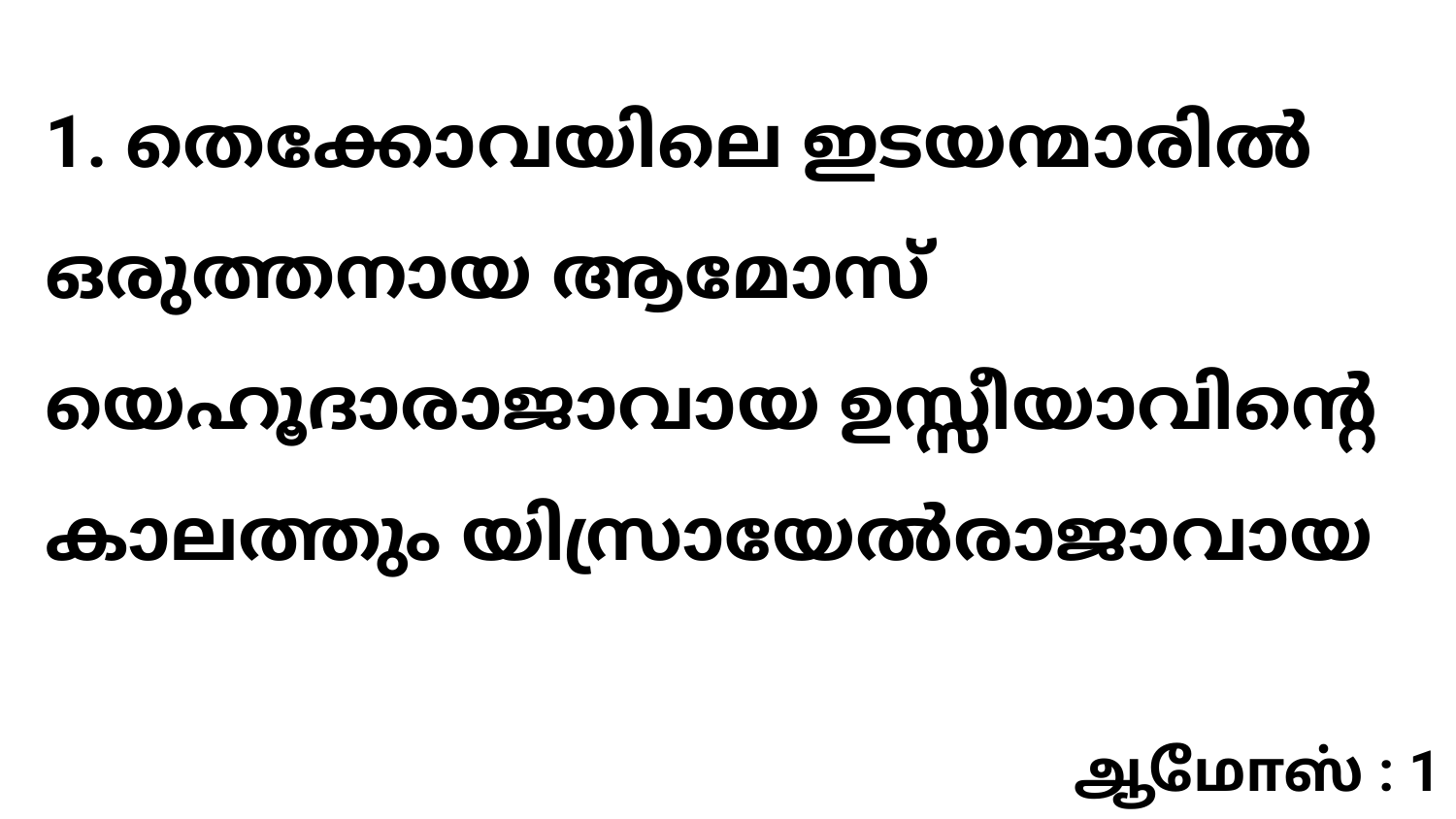

1. തെക്കോവയിലെ ഇടയന്മാരിൽ ഒരുത്തനായ ആമോസ് യെഹൂദാരാജാവായ ഉസ്സീയാവിന്റെ കാലത്തും യിസ്രായേൽരാജാവായ
ஆமோஸ் : 1